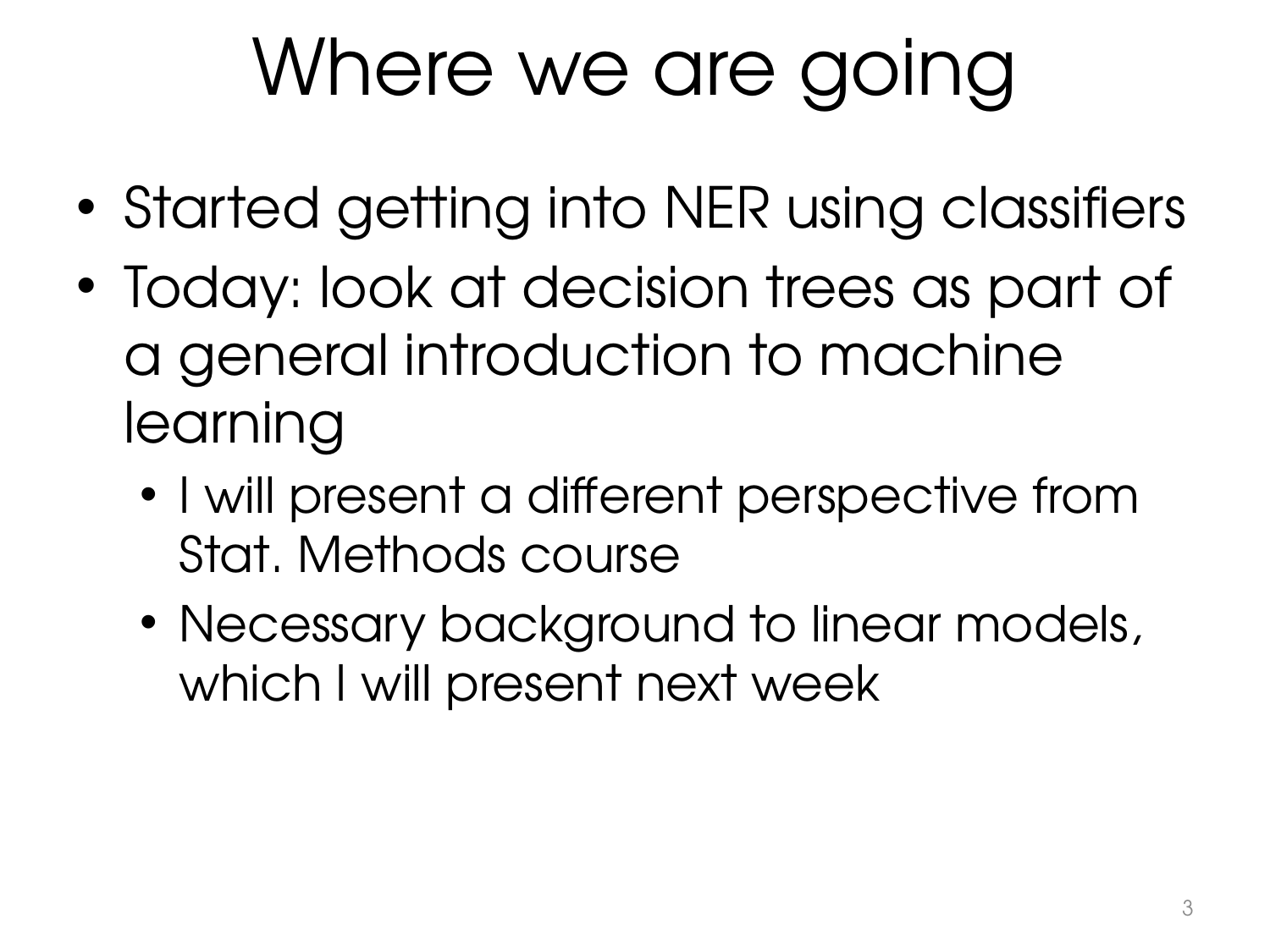

# Where we are going
Started getting into NER using classifiers
Today: look at decision trees as part of a general introduction to machine learning
I will present a different perspective from Stat. Methods course
Necessary background to linear models, which I will present next week
3